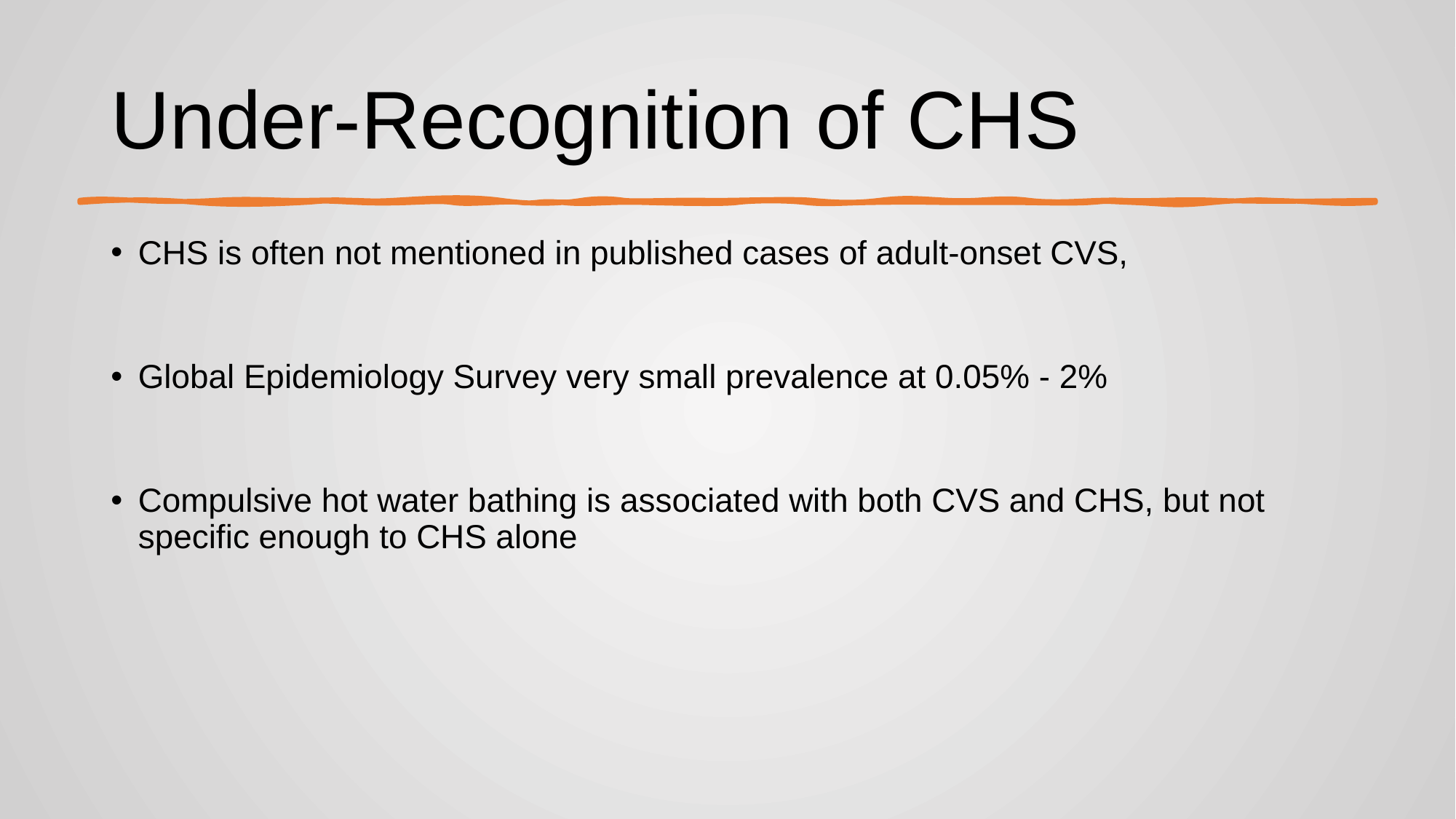

# Under-Recognition of CHS

CHS is often not mentioned in published cases of adult-onset CVS,
Global Epidemiology Survey very small prevalence at 0.05% - 2%
Compulsive hot water bathing is associated with both CVS and CHS, but not specific enough to CHS alone